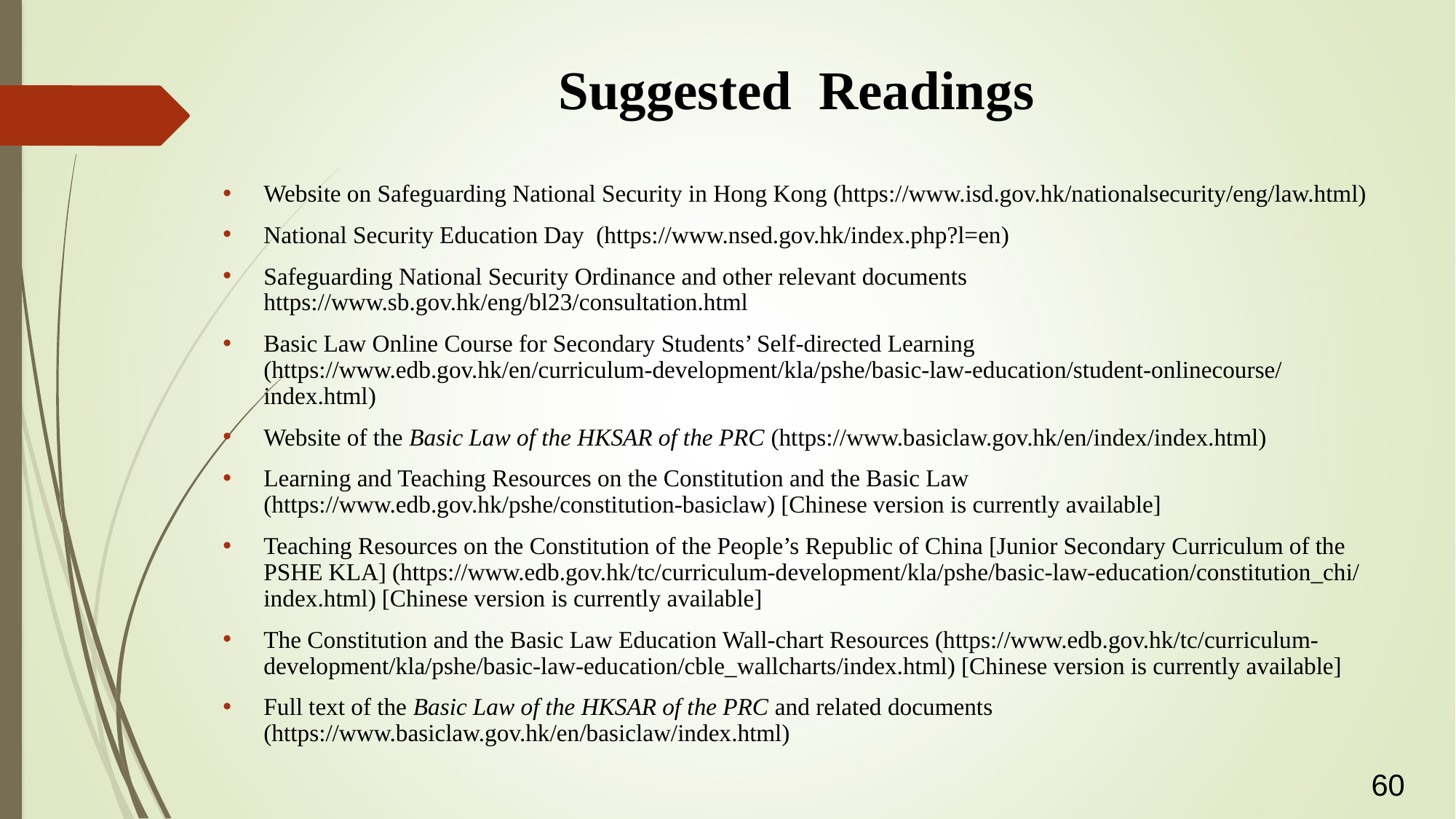

Suggested  Readings

Website on Safeguarding National Security in Hong Kong (https://www.isd.gov.hk/nationalsecurity/eng/law.html)
National Security Education Day  (https://www.nsed.gov.hk/index.php?l=en)
Safeguarding National Security Ordinance and other relevant documents https://www.sb.gov.hk/eng/bl23/consultation.html
Basic Law Online Course for Secondary Students’ Self-directed Learning (https://www.edb.gov.hk/en/curriculum-development/kla/pshe/basic-law-education/student-onlinecourse/index.html)
Website of the Basic Law of the HKSAR of the PRC (https://www.basiclaw.gov.hk/en/index/index.html)
Learning and Teaching Resources on the Constitution and the Basic Law (https://www.edb.gov.hk/pshe/constitution-basiclaw) [Chinese version is currently available]
Teaching Resources on the Constitution of the People’s Republic of China [Junior Secondary Curriculum of the PSHE KLA] (https://www.edb.gov.hk/tc/curriculum-development/kla/pshe/basic-law-education/constitution_chi/index.html) [Chinese version is currently available]
The Constitution and the Basic Law Education Wall-chart Resources (https://www.edb.gov.hk/tc/curriculum-development/kla/pshe/basic-law-education/cble_wallcharts/index.html) [Chinese version is currently available]
Full text of the Basic Law of the HKSAR of the PRC and related documents (https://www.basiclaw.gov.hk/en/basiclaw/index.html)

60